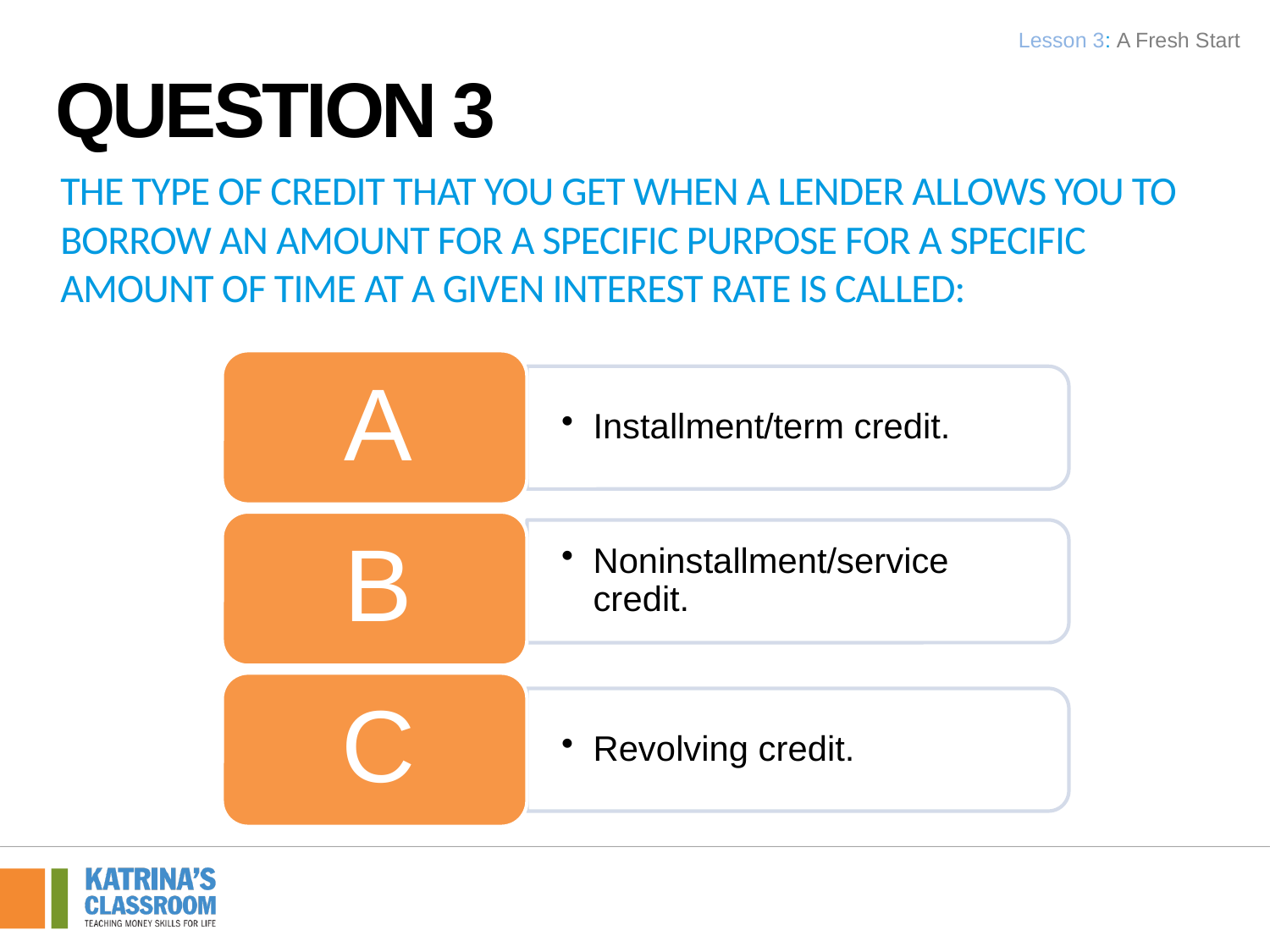

Lesson 3: A Fresh Start
Question 3
The type of credit that you get when a lender allows you to borrow an amount for a specific purpose for a specific amount of time at a given interest rate is called:
Installment/term credit.
A
Noninstallment/service credit.
B
Revolving credit.
C